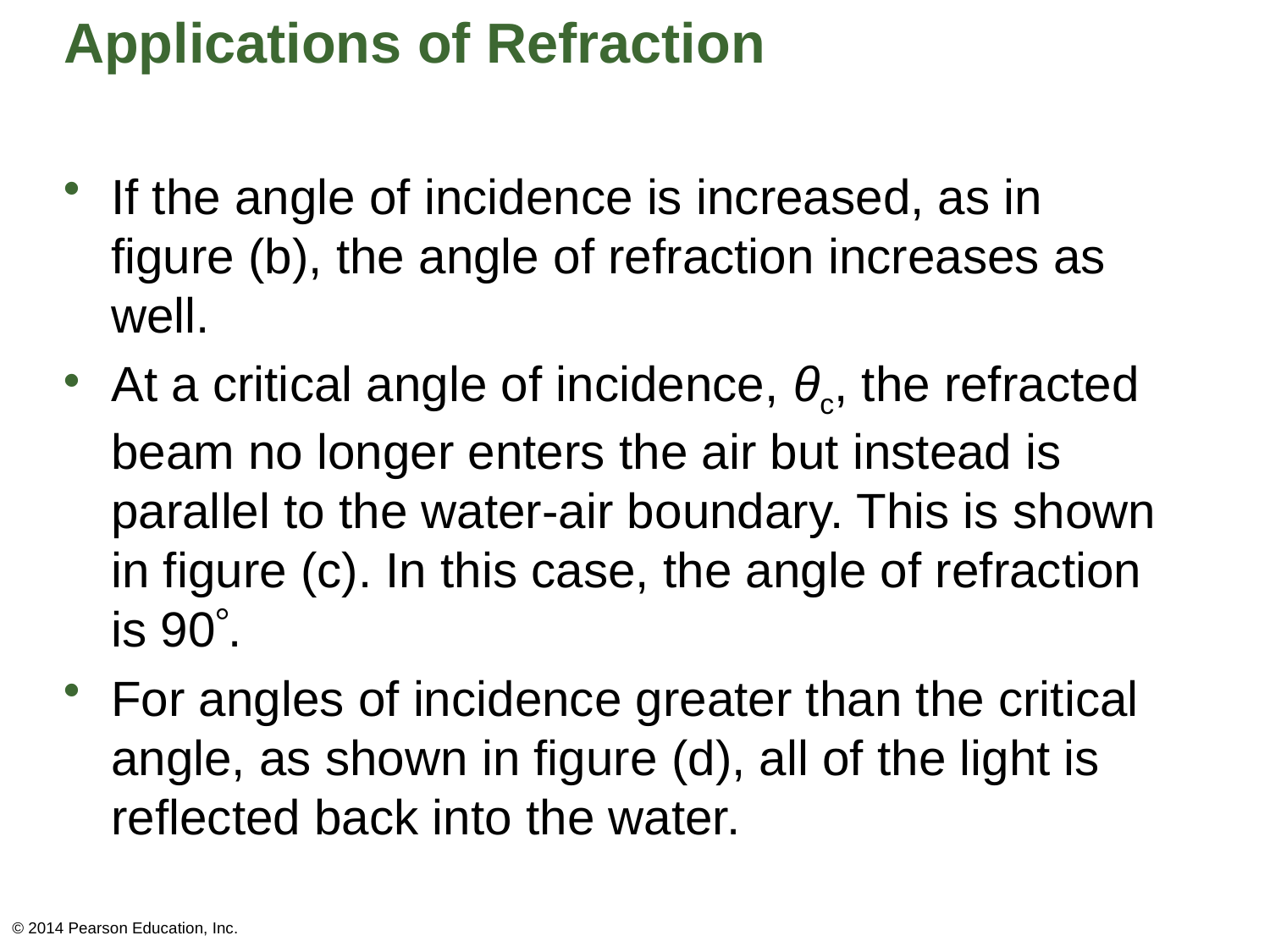

# Applications of Refraction
If the angle of incidence is increased, as in figure (b), the angle of refraction increases as well.
At a critical angle of incidence, θc, the refracted beam no longer enters the air but instead is parallel to the water-air boundary. This is shown in figure (c). In this case, the angle of refraction is 90°.
For angles of incidence greater than the critical angle, as shown in figure (d), all of the light is reflected back into the water.
© 2014 Pearson Education, Inc.